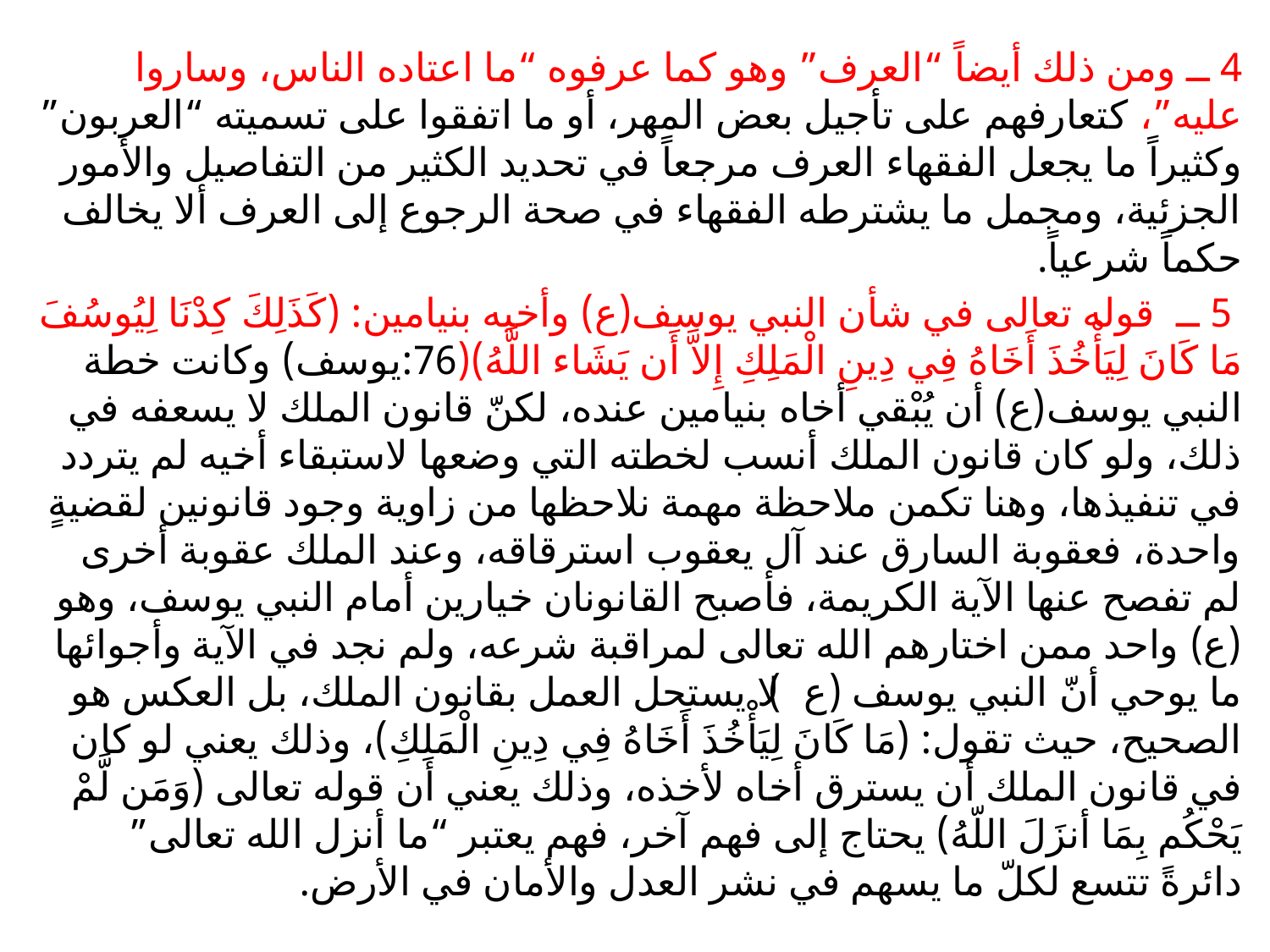

4 ــ ومن ذلك أيضاً “العرف” وهو كما عرفوه “ما اعتاده الناس، وساروا عليه”، كتعارفهم على تأجيل بعض المهر، أو ما اتفقوا على تسميته “العربون” وكثيراً ما يجعل الفقهاء العرف مرجعاً في تحديد الكثير من التفاصيل والأمور الجزئية، ومجمل ما يشترطه الفقهاء في صحة الرجوع إلى العرف ألا يخالف حكماً شرعياً.
 5 ــ  قوله تعالى في شأن النبي يوسف(ع) وأخيه بنيامين: (كَذَلِكَ كِدْنَا لِيُوسُفَ مَا كَانَ لِيَأْخُذَ أَخَاهُ فِي دِينِ الْمَلِكِ إِلاَّ أَن يَشَاء اللَّهُ)(76:يوسف) وكانت خطة النبي يوسف(ع) أن يُبْقي أخاه بنيامين عنده، لكنّ قانون الملك لا يسعفه في ذلك، ولو كان قانون الملك أنسب لخطته التي وضعها لاستبقاء أخيه لم يتردد في تنفيذها، وهنا تكمن ملاحظة مهمة نلاحظها من زاوية وجود قانونين لقضيةٍ واحدة، فعقوبة السارق عند آل يعقوب استرقاقه، وعند الملك عقوبة أخرى لم تفصح عنها الآية الكريمة، فأصبح القانونان خيارين أمام النبي يوسف، وهو (ع) واحد ممن اختارهم الله تعالى لمراقبة شرعه، ولم نجد في الآية وأجوائها ما يوحي أنّ النبي يوسف (ع) لا يستحل العمل بقانون الملك، بل العكس هو الصحيح، حيث تقول: (مَا كَانَ لِيَأْخُذَ أَخَاهُ فِي دِينِ الْمَلِكِ)، وذلك يعني لو كان في قانون الملك أن يسترق أخاه لأخذه، وذلك يعني أن قوله تعالى (وَمَن لَّمْ يَحْكُم بِمَا أنزَلَ اللّهُ) يحتاج إلى فهم آخر، فهم يعتبر “ما أنزل الله تعالى” دائرةً تتسع لكلّ ما يسهم في نشر العدل والأمان في الأرض.